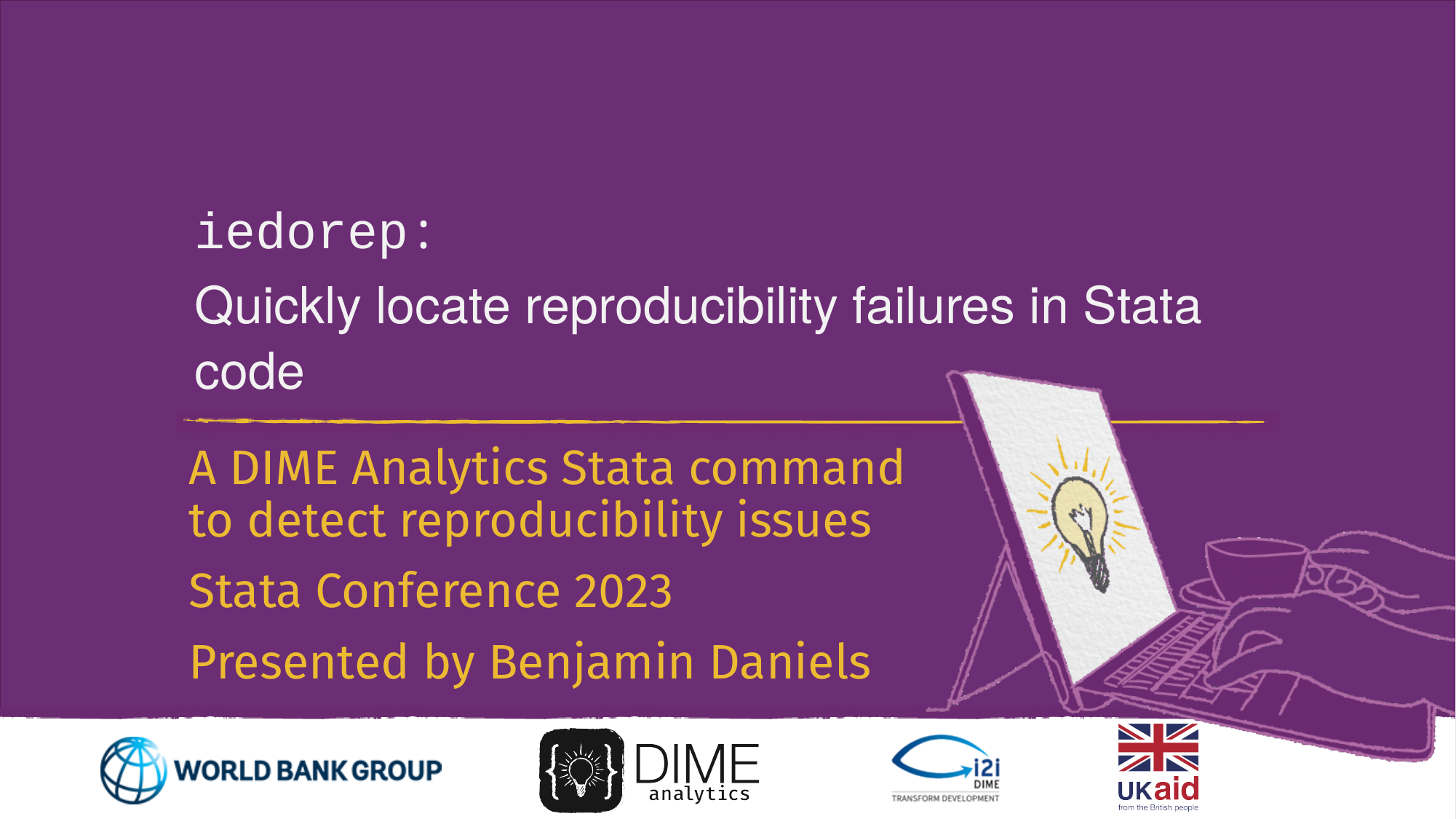

iedorep:
Quickly locate reproducibility failures in Stata code
A DIME Analytics Stata command to detect reproducibility issues
Stata Conference 2023
Presented by Benjamin Daniels